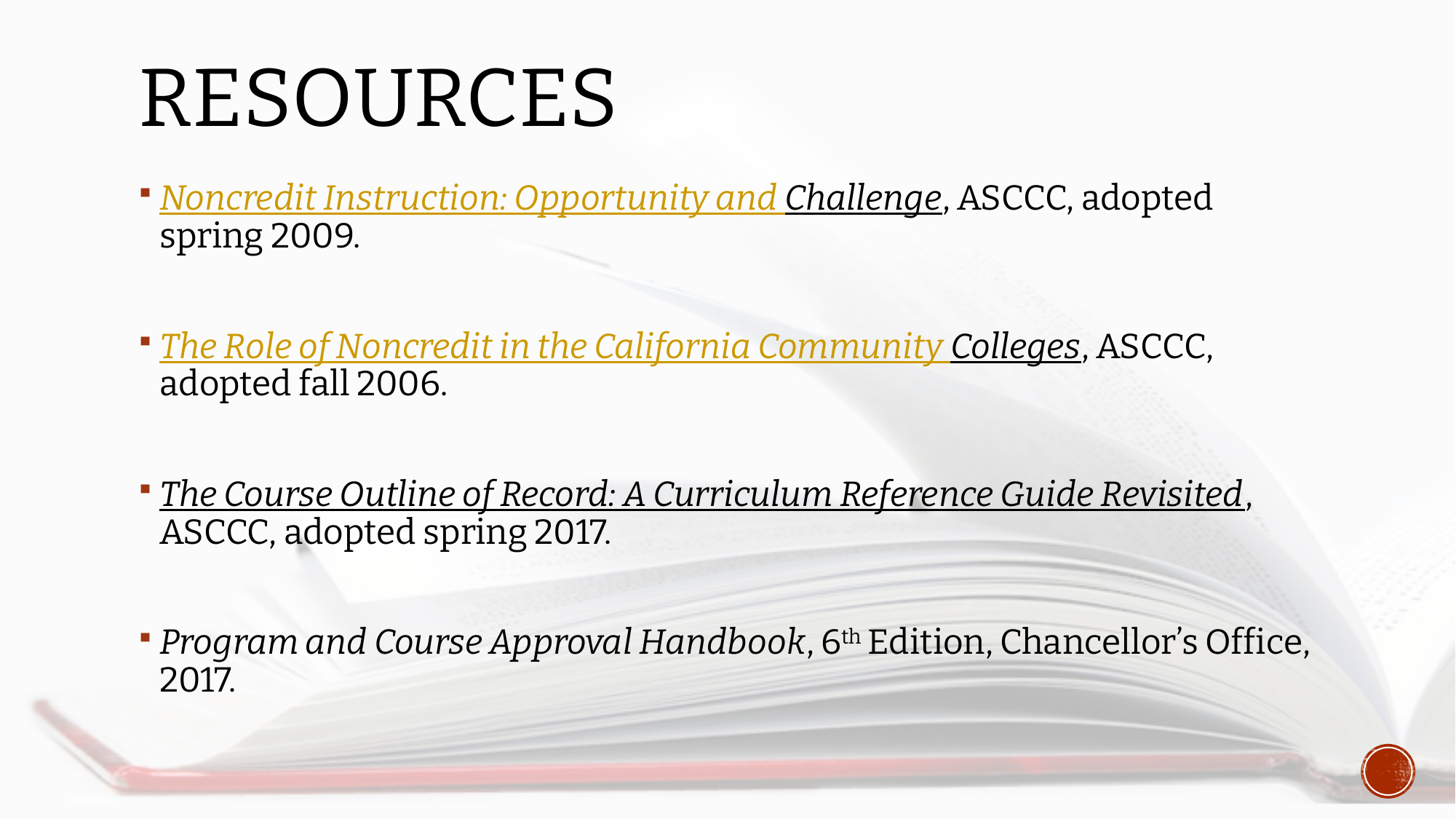

# REsources
Noncredit Instruction: Opportunity and Challenge, ASCCC, adopted spring 2009.

The Role of Noncredit in the California Community Colleges, ASCCC, adopted fall 2006.

The Course Outline of Record: A Curriculum Reference Guide Revisited, ASCCC, adopted spring 2017.

Program and Course Approval Handbook, 6th Edition, Chancellor’s Office, 2017.